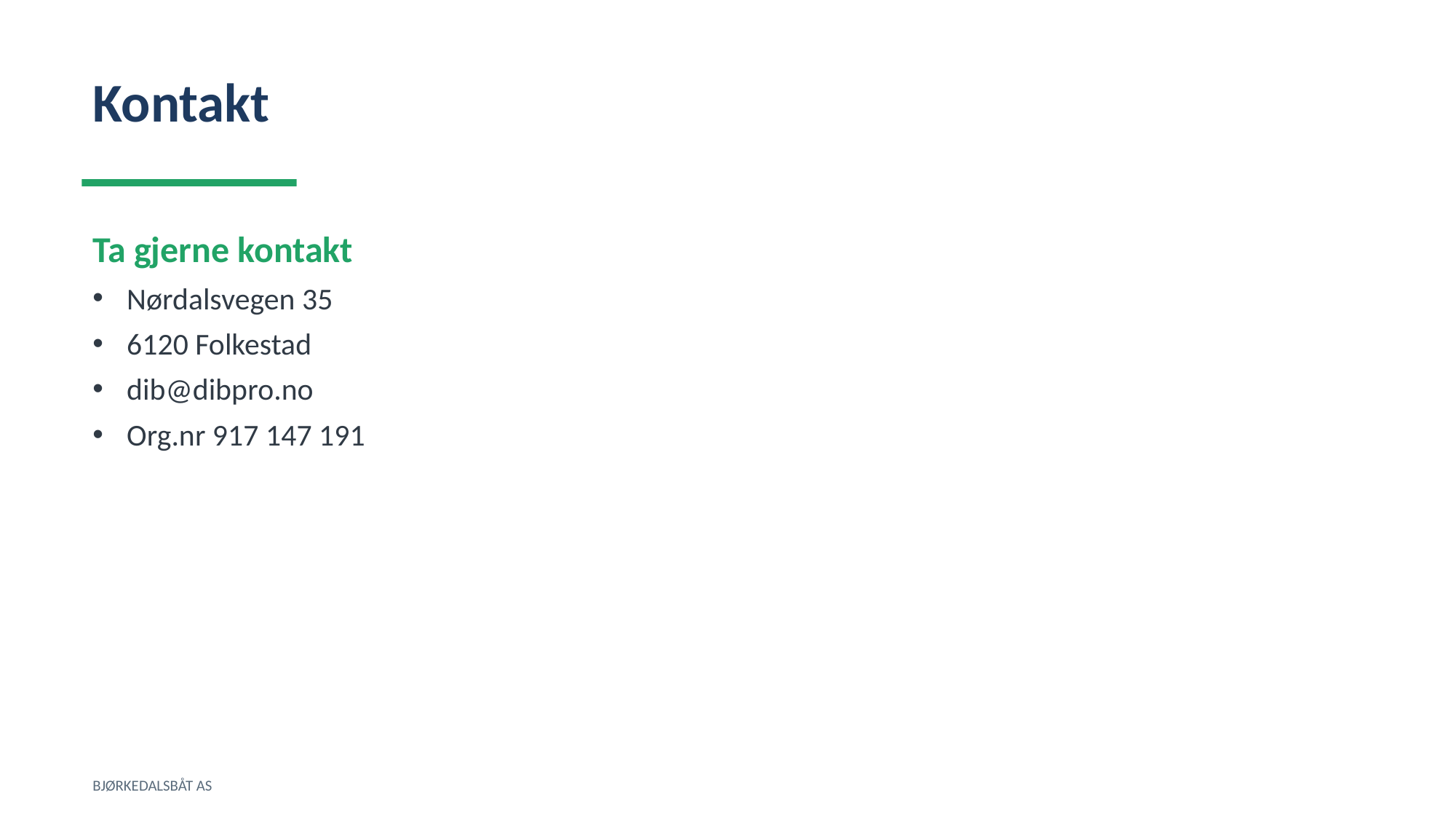

Kontakt

Ta gjerne kontakt
Nørdalsvegen 35
6120 Folkestad
dib@dibpro.no
Org.nr 917 147 191
BJØRKEDALSBÅT AS